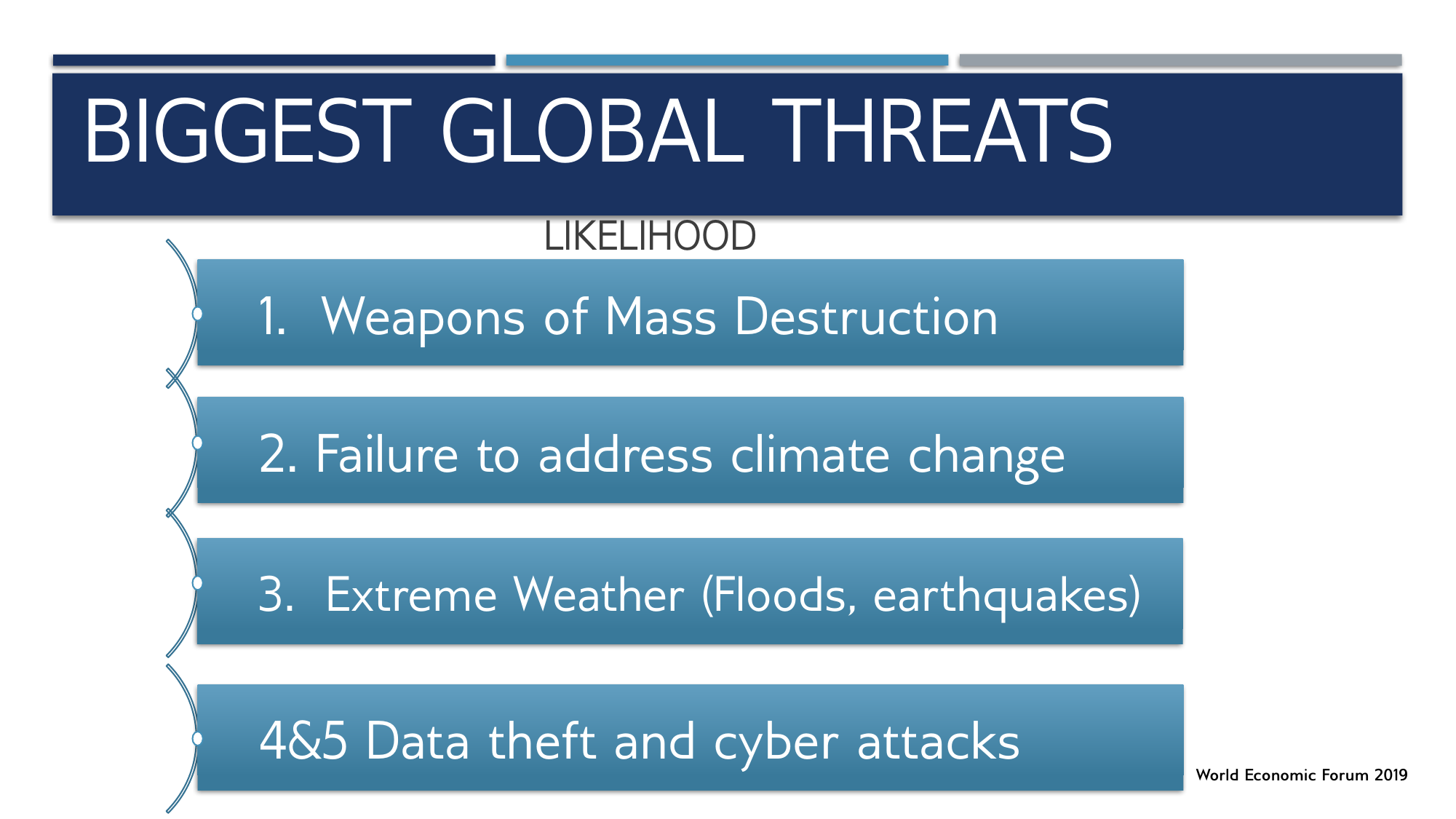

Biggest global threats
# Likelihood
1.  Weapons of Mass Destruction
2. Failure to address climate change
3.  Extreme Weather (Floods, earthquakes)
4&5 Data theft and cyber attacks
World Economic Forum 2019